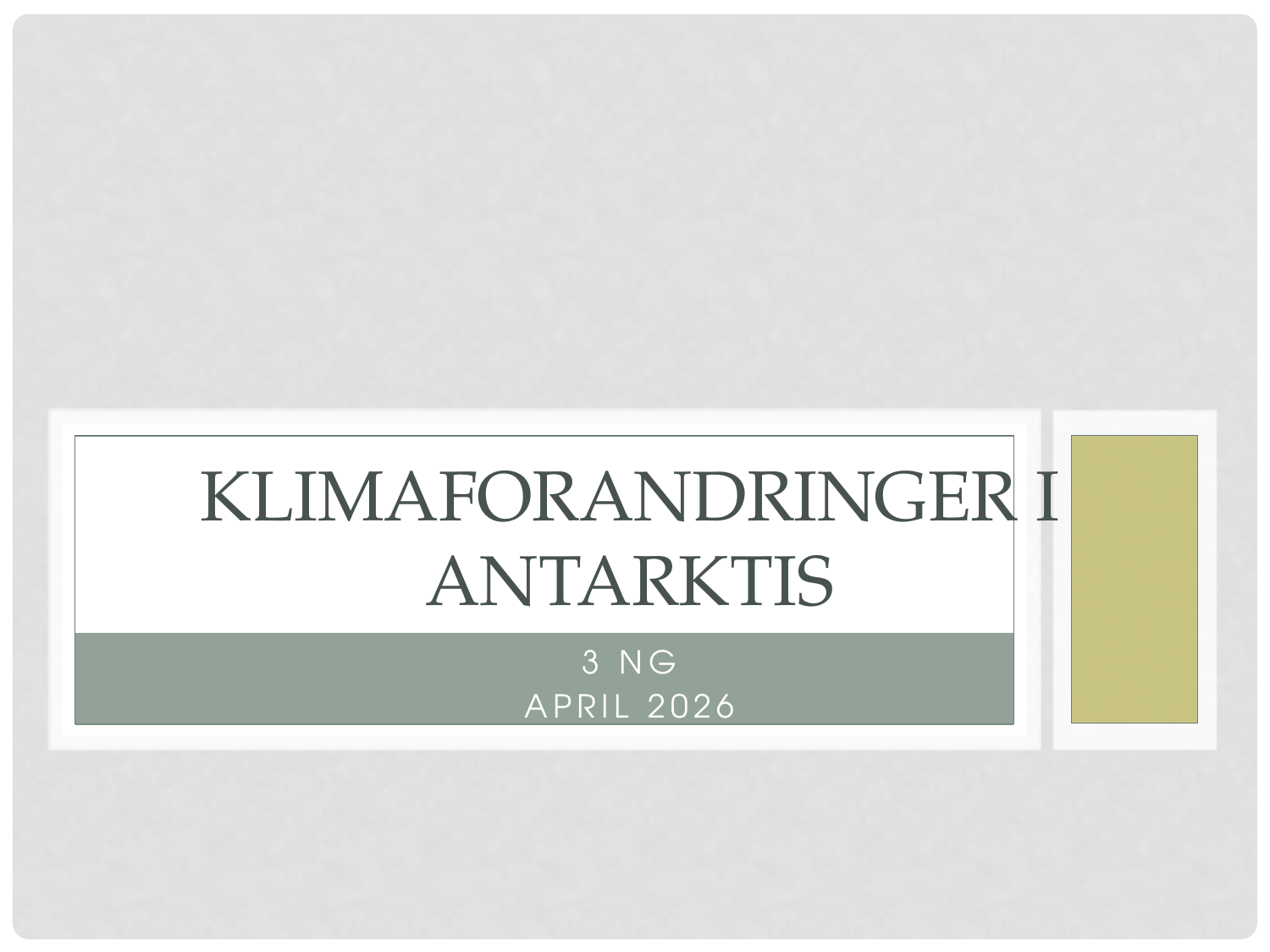

# Klimaforandringer i Antarktis
3 Ng
April 2026